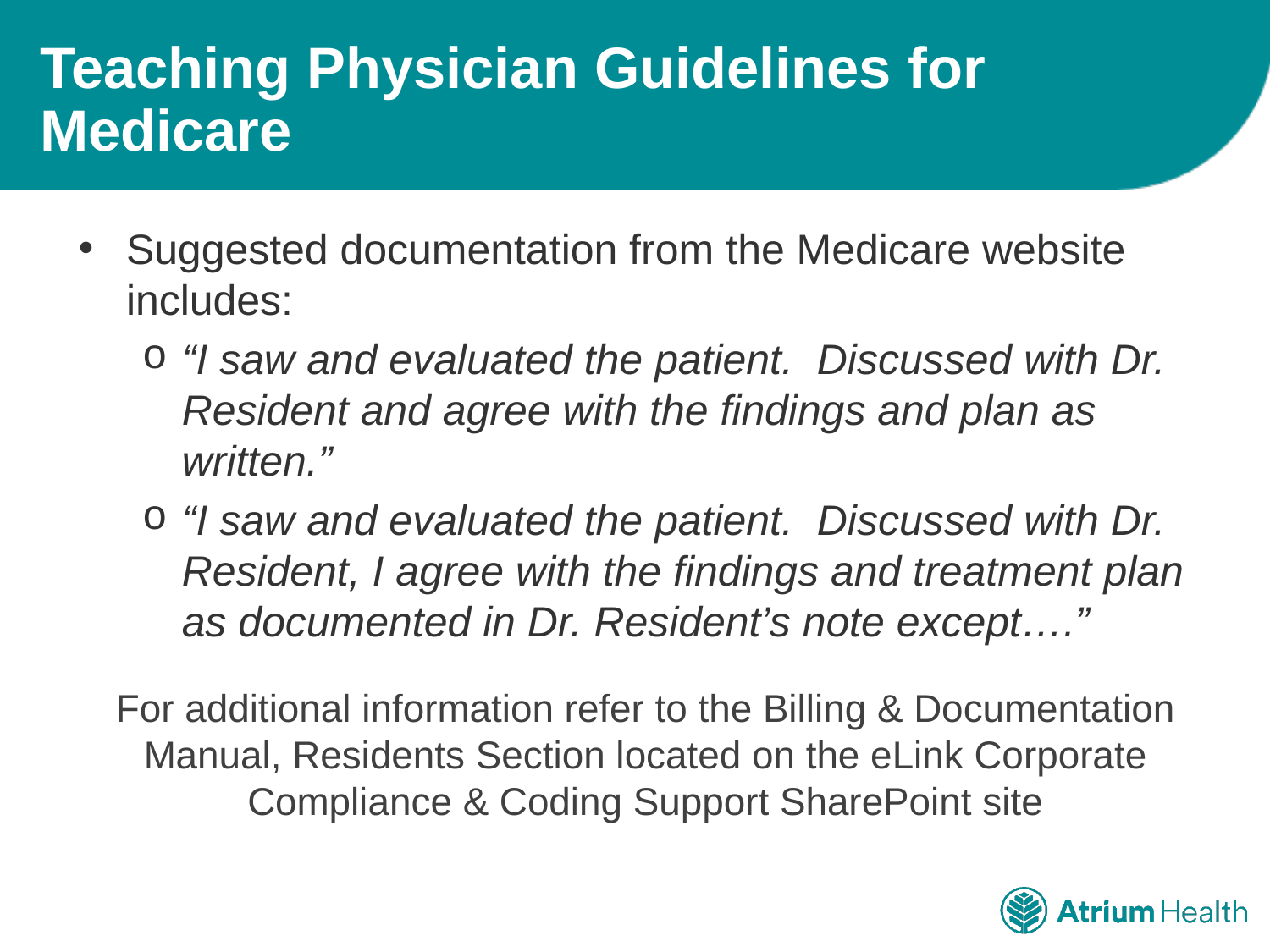

# Teaching Physician Guidelines for Medicare
Suggested documentation from the Medicare website includes:
“I saw and evaluated the patient.  Discussed with Dr. Resident and agree with the findings and plan as written.”
“I saw and evaluated the patient.  Discussed with Dr. Resident, I agree with the findings and treatment plan as documented in Dr. Resident’s note except….”
For additional information refer to the Billing & Documentation Manual, Residents Section located on the eLink Corporate Compliance & Coding Support SharePoint site